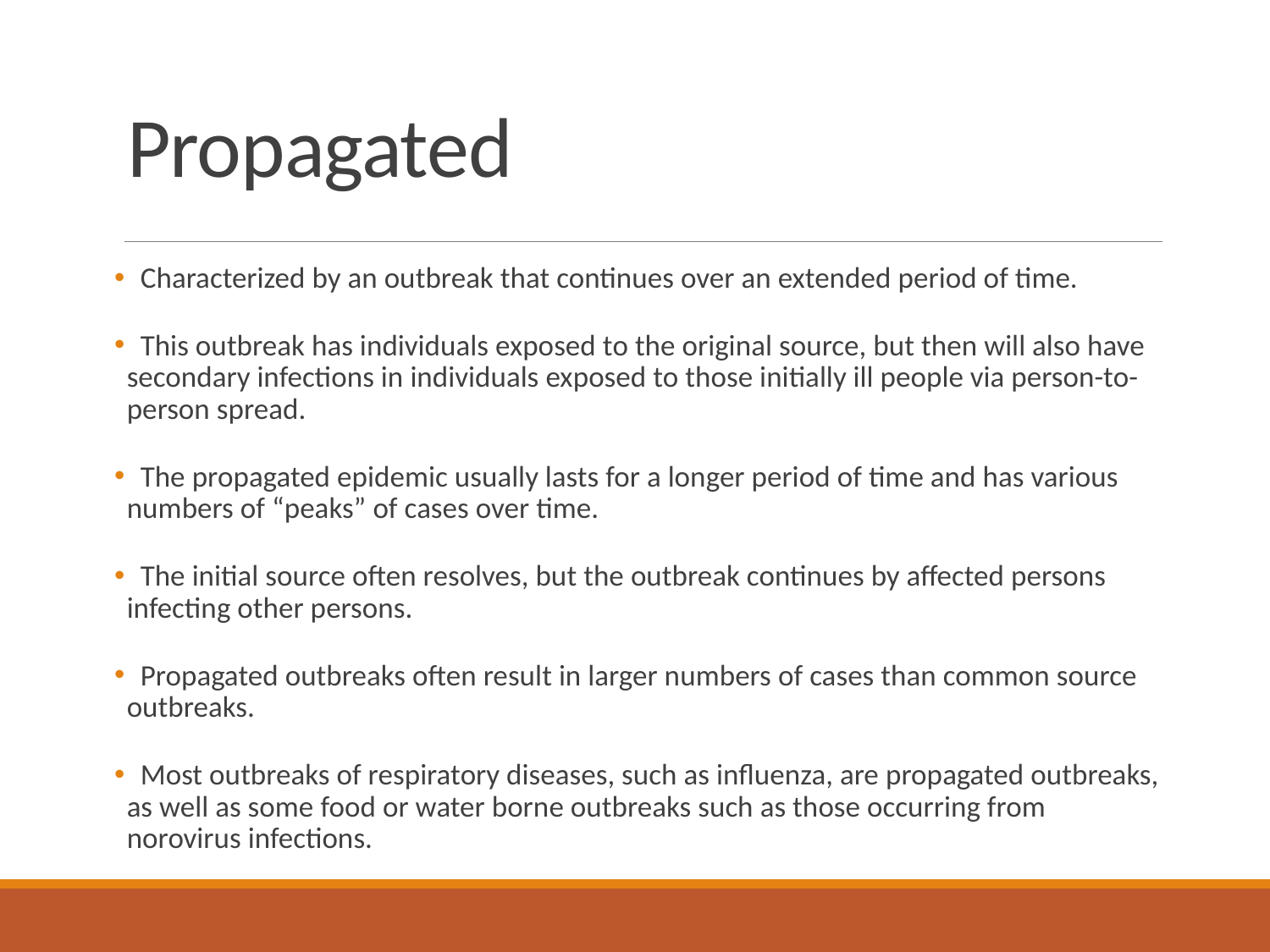

# Propagated
  Characterized by an outbreak that continues over an extended period of time.
  This outbreak has individuals exposed to the original source, but then will also have secondary infections in individuals exposed to those initially ill people via person-to-person spread.
  The propagated epidemic usually lasts for a longer period of time and has various numbers of “peaks” of cases over time.
  The initial source often resolves, but the outbreak continues by affected persons infecting other persons.
  Propagated outbreaks often result in larger numbers of cases than common source outbreaks.
  Most outbreaks of respiratory diseases, such as influenza, are propagated outbreaks, as well as some food or water borne outbreaks such as those occurring from norovirus infections.